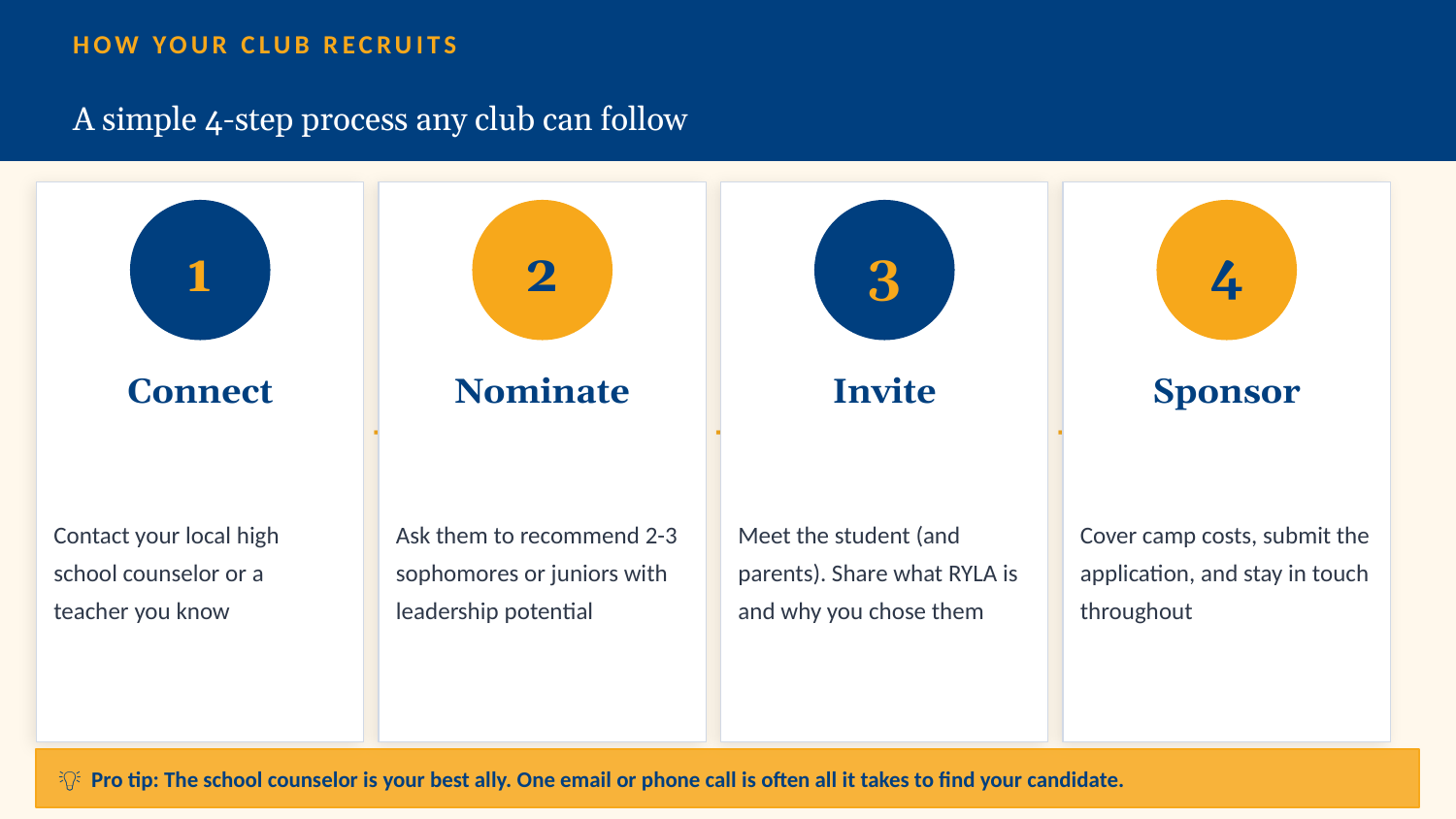

HOW YOUR CLUB RECRUITS
A simple 4-step process any club can follow

1

2

3

4
Connect
Nominate
Invite
Sponsor
→
→
→
Contact your local high school counselor or a teacher you know
Ask them to recommend 2-3 sophomores or juniors with leadership potential
Meet the student (and parents). Share what RYLA is and why you chose them
Cover camp costs, submit the application, and stay in touch throughout

💡  Pro tip: The school counselor is your best ally. One email or phone call is often all it takes to find your candidate.